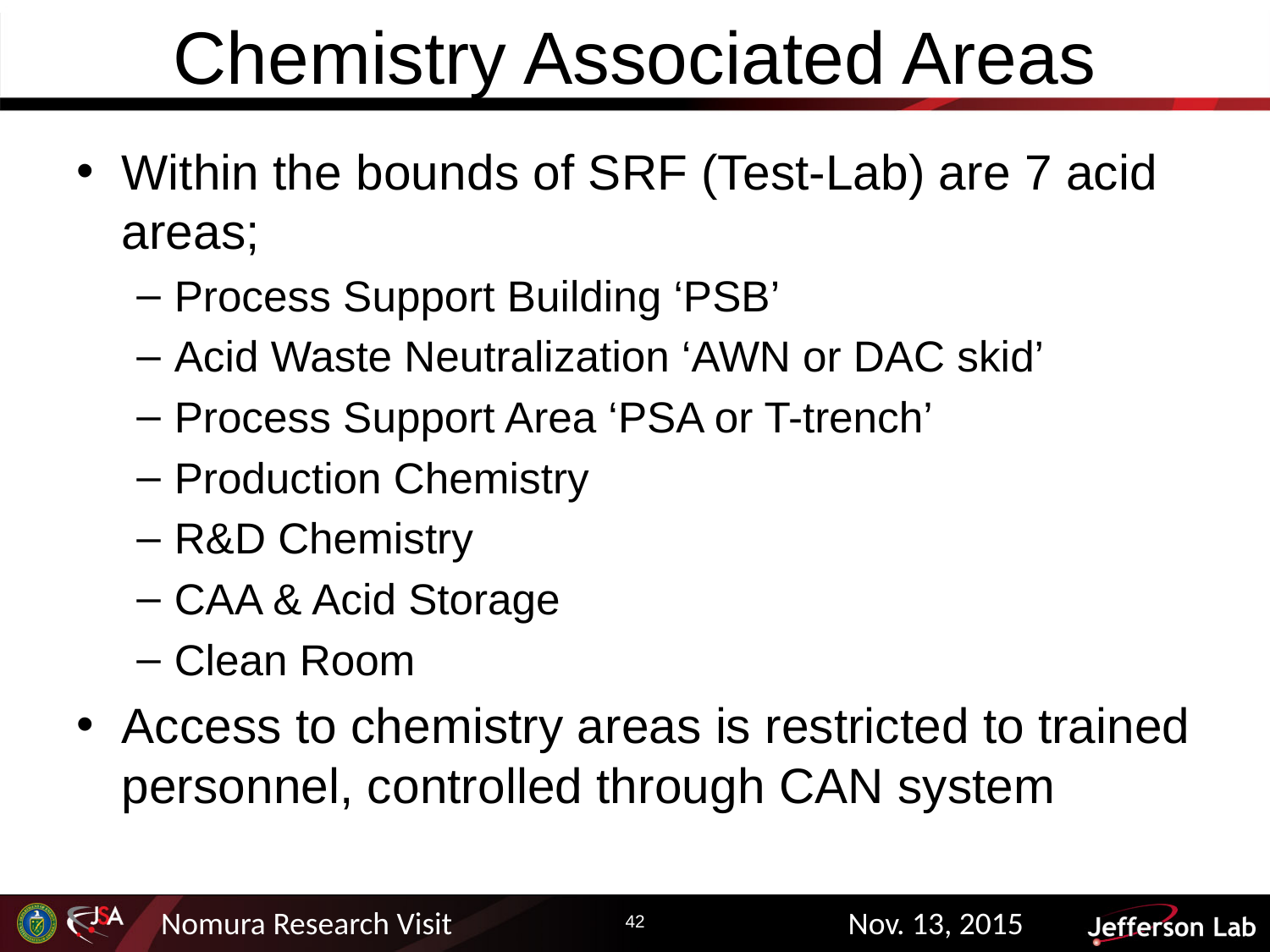

# Chemistry Associated Areas
Within the bounds of SRF (Test-Lab) are 7 acid areas;
Process Support Building ‘PSB’
Acid Waste Neutralization ‘AWN or DAC skid’
Process Support Area ‘PSA or T-trench’
Production Chemistry
R&D Chemistry
CAA & Acid Storage
Clean Room
Access to chemistry areas is restricted to trained personnel, controlled through CAN system

42